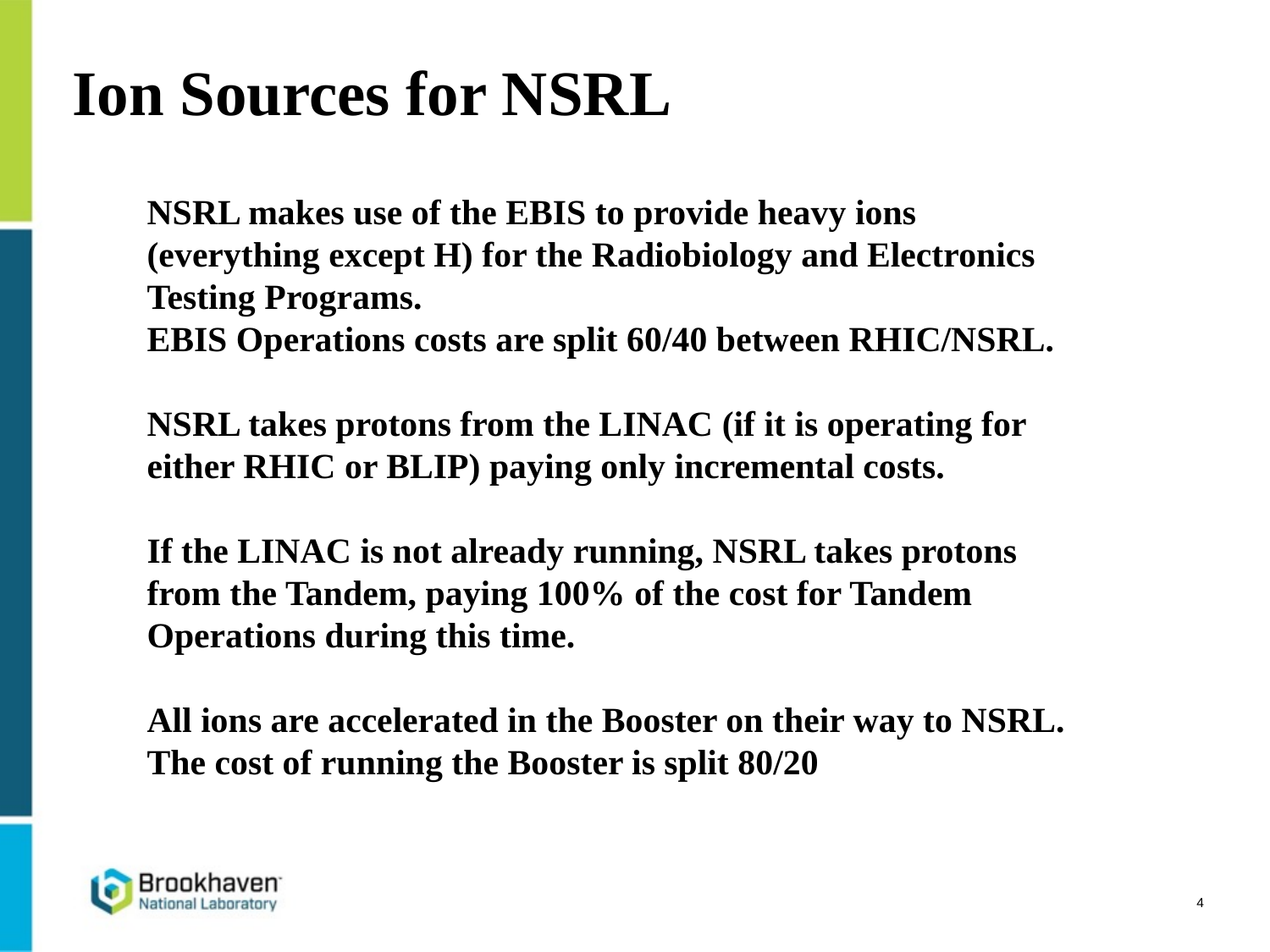

# Ion Sources for NSRL
NSRL makes use of the EBIS to provide heavy ions (everything except H) for the Radiobiology and Electronics Testing Programs.
EBIS Operations costs are split 60/40 between RHIC/NSRL.

NSRL takes protons from the LINAC (if it is operating for either RHIC or BLIP) paying only incremental costs.

If the LINAC is not already running, NSRL takes protons from the Tandem, paying 100% of the cost for Tandem Operations during this time.

All ions are accelerated in the Booster on their way to NSRL.  The cost of running the Booster is split 80/20

4